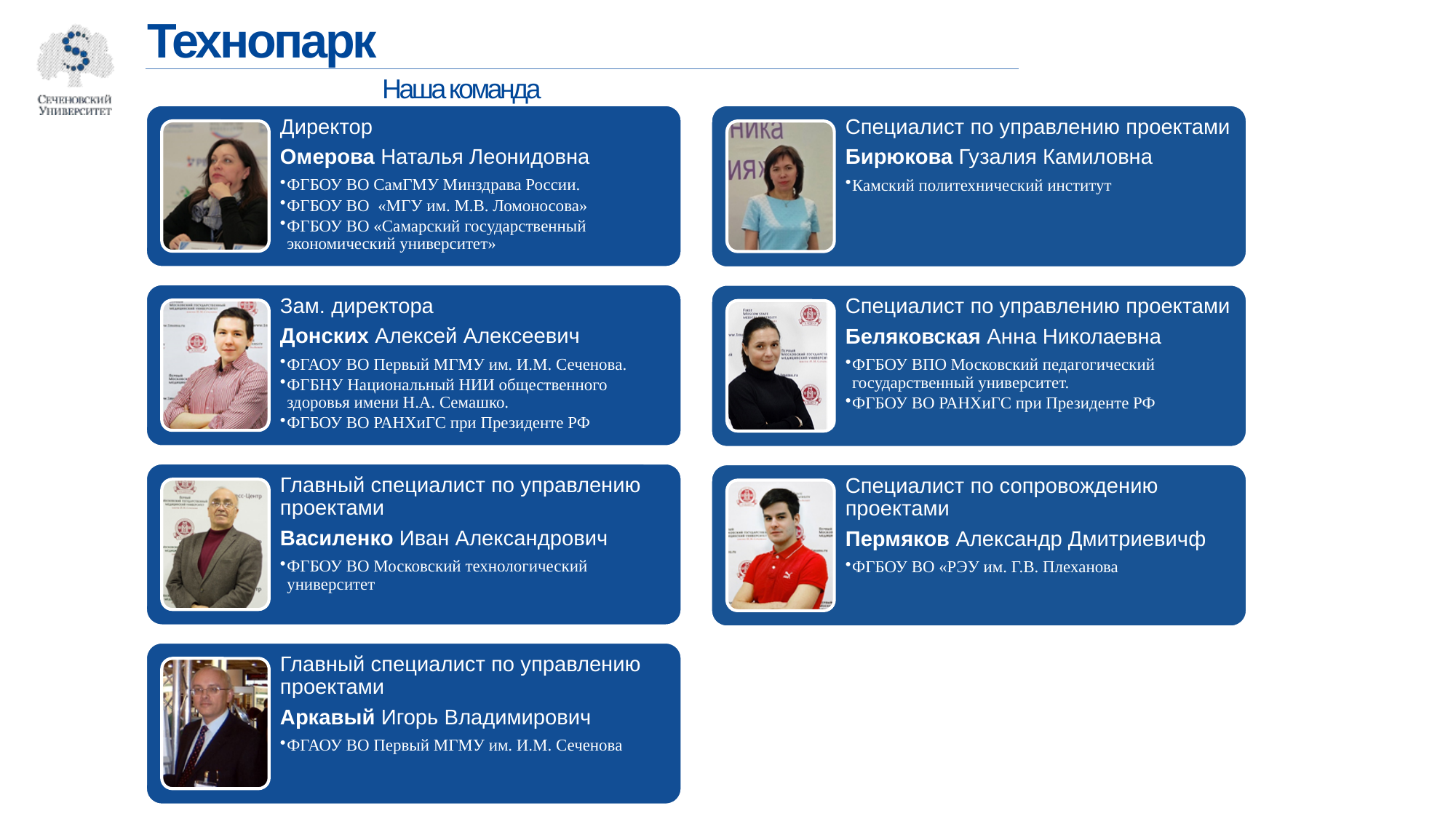

Технопарк
                                            Наша команда

Директор
Омерова Наталья Леонидовна
ФГБОУ ВО СамГМУ Минздрава России.
ФГБОУ ВО  «МГУ им. М.В. Ломоносова»
ФГБОУ ВО «Самарский государственный экономический университет»
Зам. директора
Донских Алексей Алексеевич
ФГАОУ ВО Первый МГМУ им. И.М. Сеченова.
ФГБНУ Национальный НИИ общественного здоровья имени Н.А. Семашко.
ФГБОУ ВО РАНХиГС при Президенте РФ
Главный специалист по управлению проектами
Василенко Иван Александрович
ФГБОУ ВО Московский технологический университет
Главный специалист по управлению проектами
Аркавый Игорь Владимирович
ФГАОУ ВО Первый МГМУ им. И.М. Сеченова
Специалист по управлению проектами
Бирюкова Гузалия Камиловна
Камский политехнический институт
Специалист по управлению проектами
Беляковская Анна Николаевна
ФГБОУ ВПО Московский педагогический государственный университет.
ФГБОУ ВО РАНХиГС при Президенте РФ
Специалист по сопровождению проектами
Пермяков Александр Дмитриевичф
ФГБОУ ВО «РЭУ им. Г.В. Плеханова